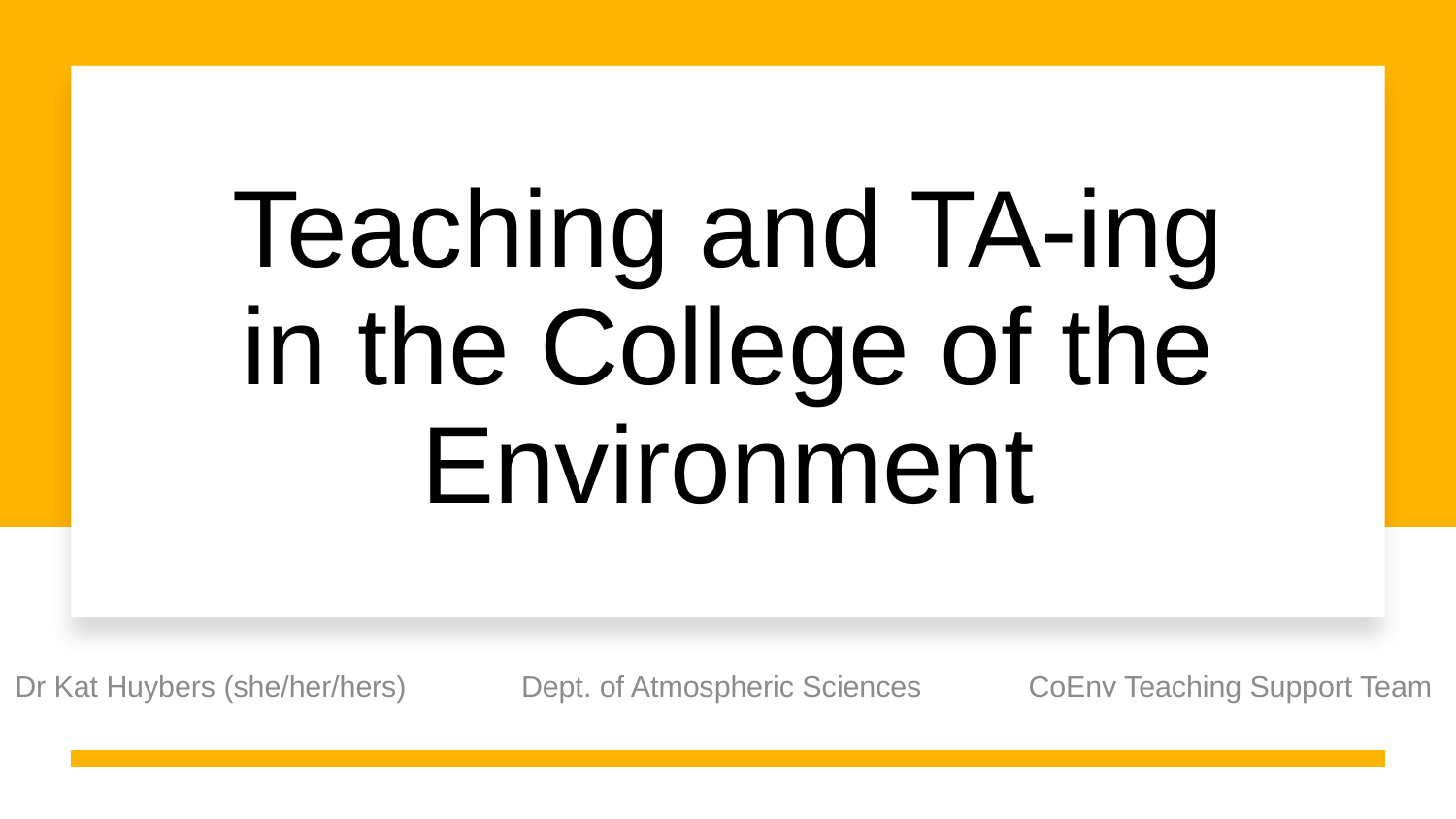

# Teaching and TA-ing in the College of the Environment
Dr Kat Huybers (she/her/hers)              Dept. of Atmospheric Sciences             CoEnv Teaching Support Team